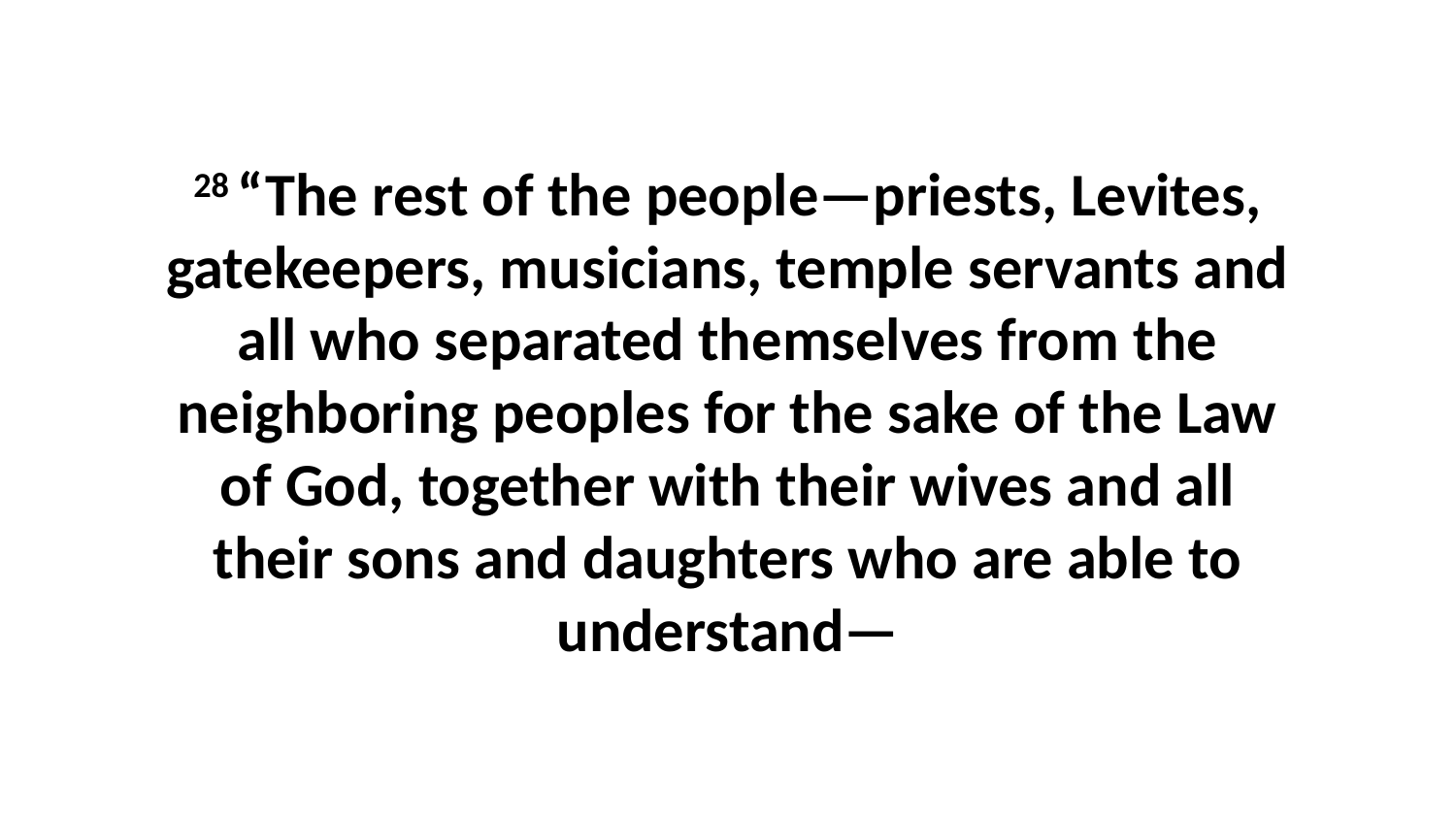

28 “The rest of the people—priests, Levites, gatekeepers, musicians, temple servants and all who separated themselves from the neighboring peoples for the sake of the Law of God, together with their wives and all their sons and daughters who are able to understand—